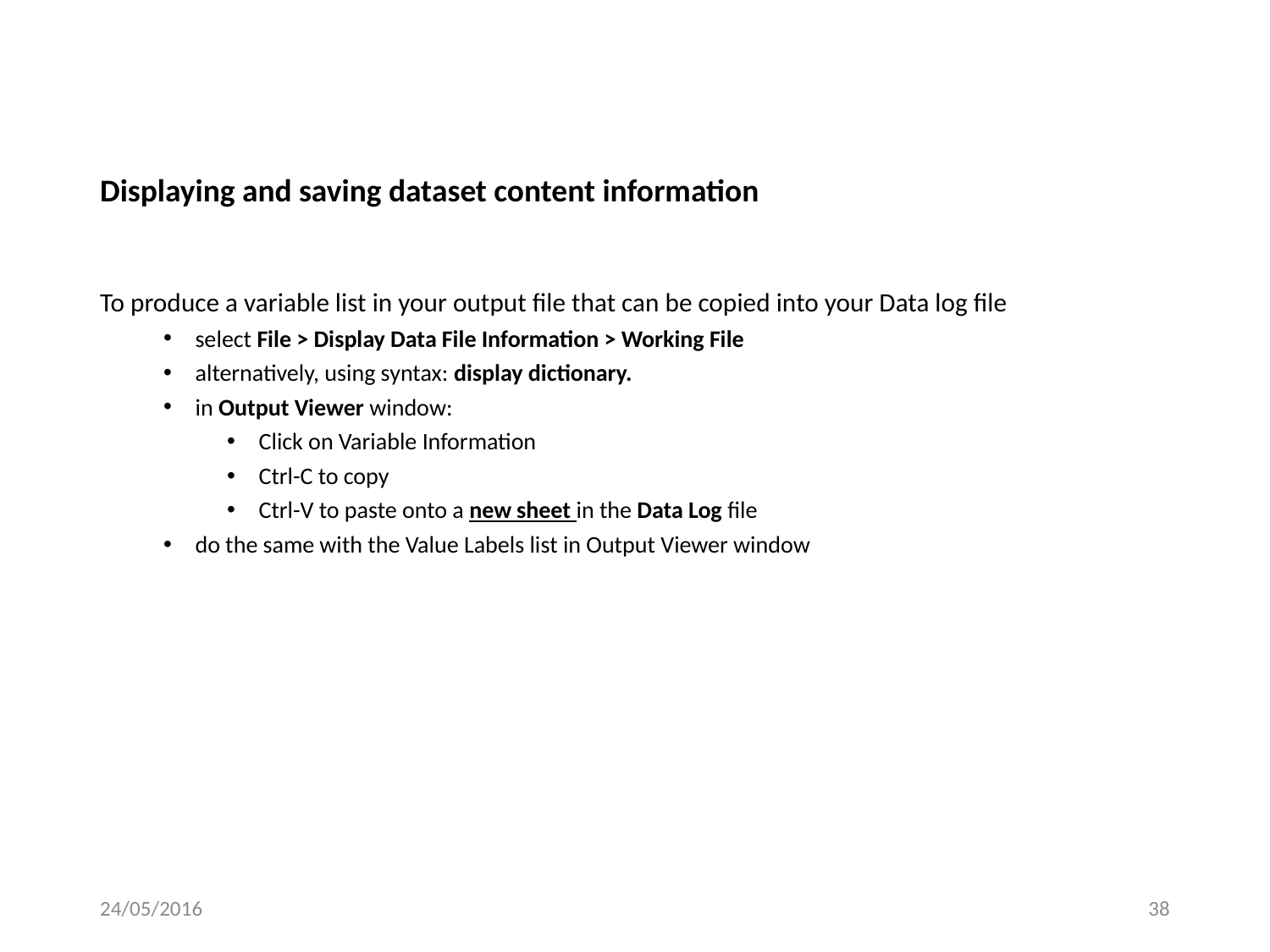

# Displaying and saving dataset content information
To produce a variable list in your output file that can be copied into your Data log file
select File > Display Data File Information > Working File
alternatively, using syntax: display dictionary.
in Output Viewer window:
Click on Variable Information
Ctrl-C to copy
Ctrl-V to paste onto a new sheet in the Data Log file
do the same with the Value Labels list in Output Viewer window

24/05/2016
38